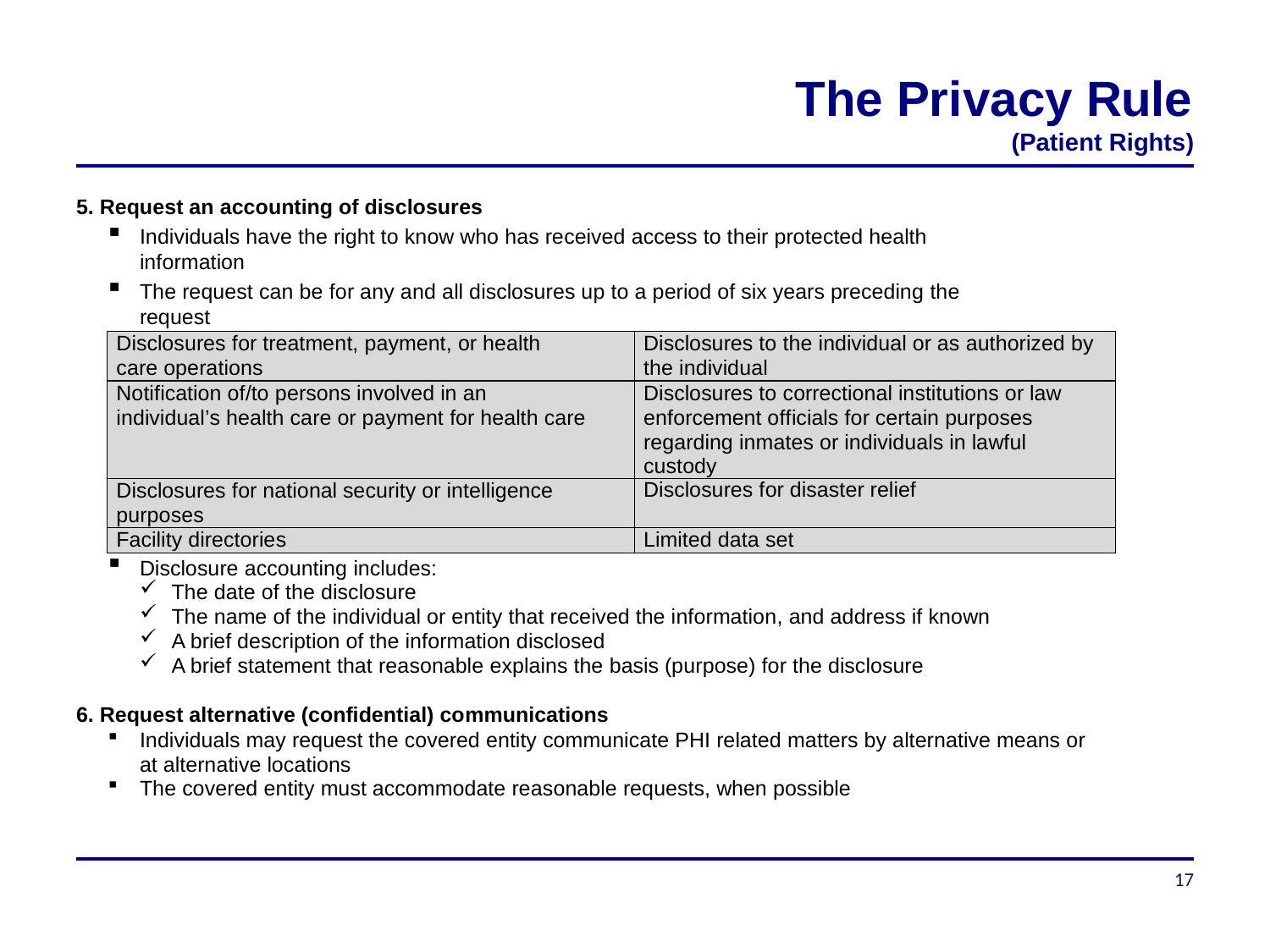

# The Privacy Rule
(Patient Rights)

Request an accounting of disclosures
Individuals have the right to know who has received access to their protected health information
The request can be for any and all disclosures up to a period of six years preceding the request
Not all disclosures must be accounted for, such as:
| Disclosures for treatment, payment, or health care operations | Disclosures to the individual or as authorized by the individual |
| --- | --- |
| Notification of/to persons involved in an individual’s health care or payment for health care | Disclosures to correctional institutions or law enforcement officials for certain purposes regarding inmates or individuals in lawful custody |
| Disclosures for national security or intelligence purposes | Disclosures for disaster relief |
| Facility directories | Limited data set |
Disclosure accounting includes:
The date of the disclosure
The name of the individual or entity that received the information, and address if known
A brief description of the information disclosed
A brief statement that reasonable explains the basis (purpose) for the disclosure

Request alternative (confidential) communications
Individuals may request the covered entity communicate PHI related matters by alternative means or at alternative locations
The covered entity must accommodate reasonable requests, when possible

17